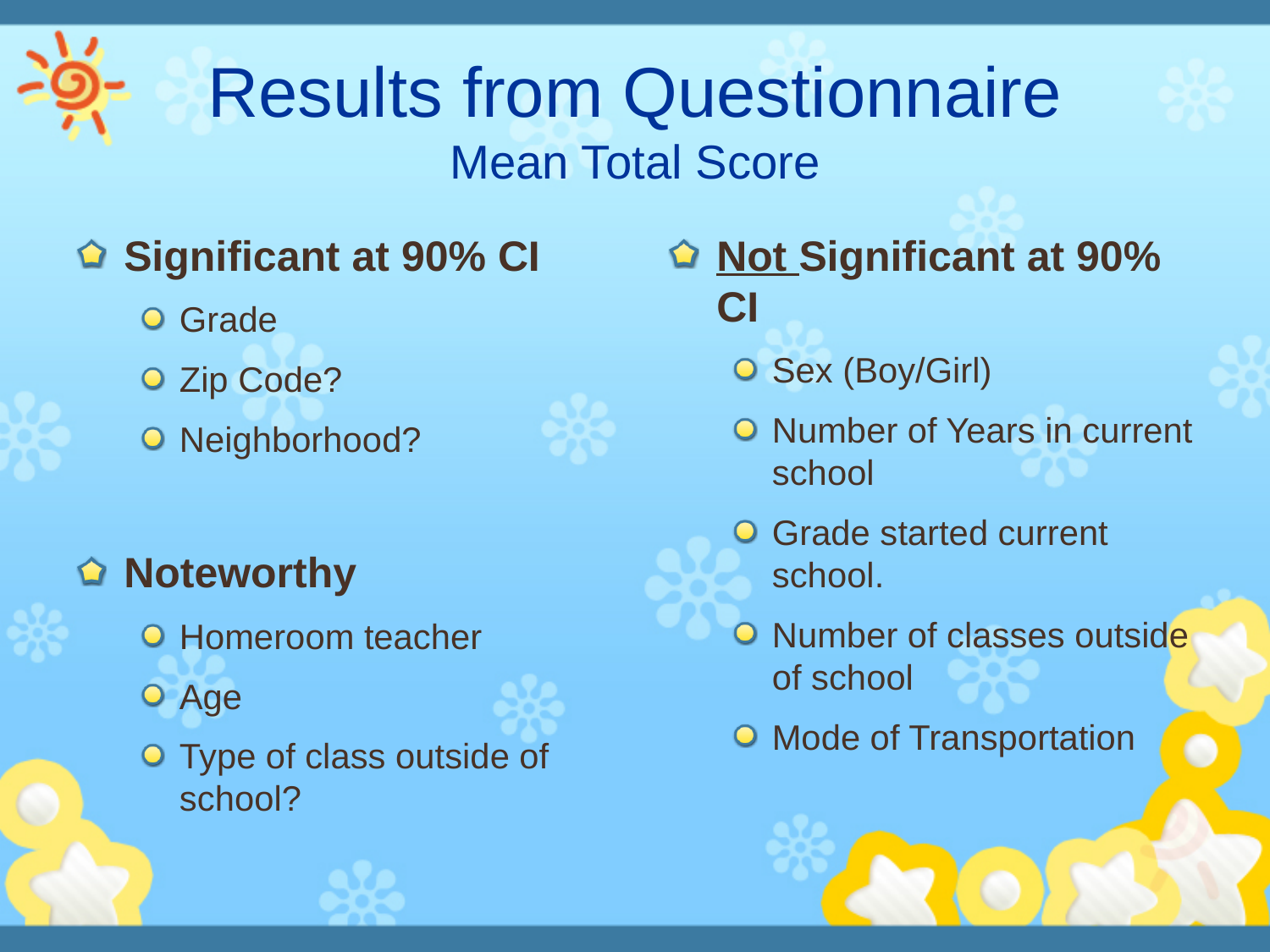

# Results from Questionnaire Mean Total Score
Significant at 90% CI
Grade
Zip Code?
Neighborhood?

Noteworthy
Homeroom teacher
Age
Type of class outside of school?

Not Significant at 90% CI
Sex (Boy/Girl)
Number of Years in current school
Grade started current school.
Number of classes outside of school
Mode of Transportation